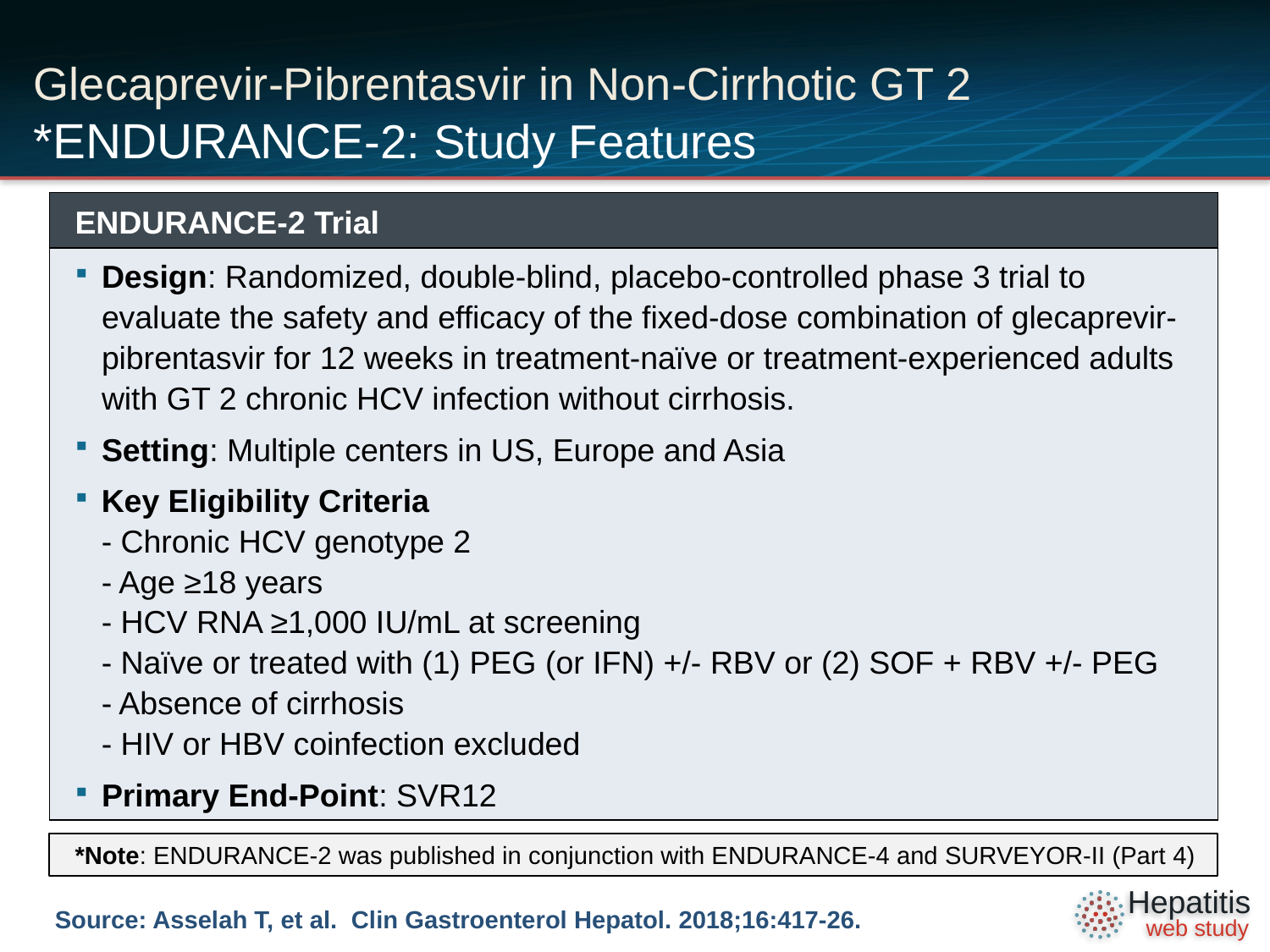

# Glecaprevir-Pibrentasvir in Non-Cirrhotic GT 2 *ENDURANCE-2: Study Features
| ENDURANCE-2 Trial |
| --- |
| Design: Randomized, double-blind, placebo-controlled phase 3 trial to evaluate the safety and efficacy of the fixed-dose combination of glecaprevir-pibrentasvir for 12 weeks in treatment-naïve or treatment-experienced adults with GT 2 chronic HCV infection without cirrhosis. Setting: Multiple centers in US, Europe and Asia Key Eligibility Criteria - Chronic HCV genotype 2 - Age ≥18 years - HCV RNA ≥1,000 IU/mL at screening - Naïve or treated with (1) PEG (or IFN) +/- RBV or (2) SOF + RBV +/- PEG - Absence of cirrhosis - HIV or HBV coinfection excluded Primary End-Point: SVR12 |
*Note: ENDURANCE-2 was published in conjunction with ENDURANCE-4 and SURVEYOR-II (Part 4)
Source: Asselah T, et al.  Clin Gastroenterol Hepatol. 2018;16:417-26.